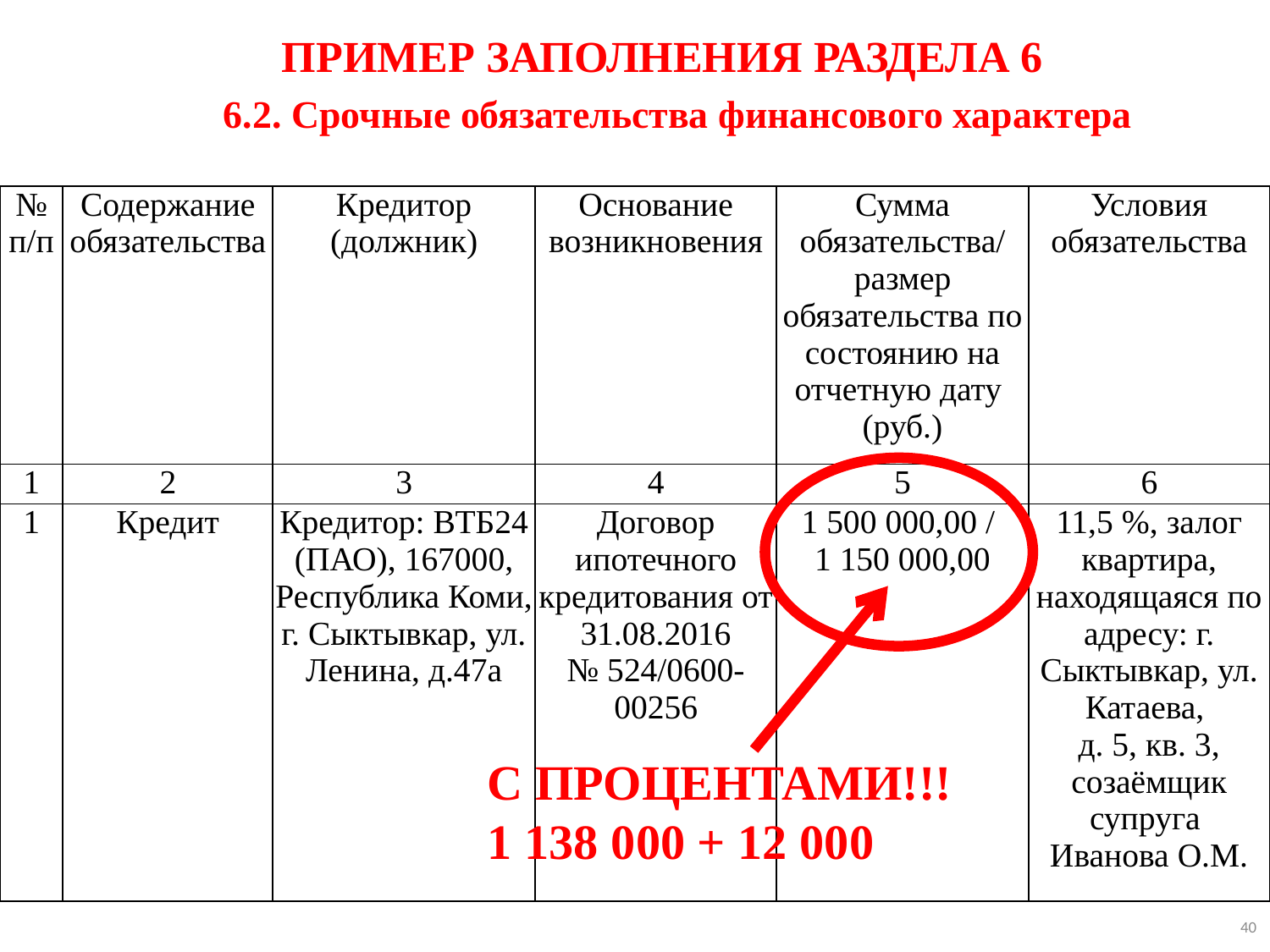

ПРИМЕР ЗАПОЛНЕНИЯ РАЗДЕЛА 6
6.2. Срочные обязательства финансового характера
| № п/п | Содержание обязательства | Кредитор (должник) | Основание возникновения | Сумма обязательства/ размер обязательства по состоянию на отчетную дату (руб.) | Условия обязательства |
| --- | --- | --- | --- | --- | --- |
| 1 | 2 | 3 | 4 | 5 | 6 |
| 1 | Кредит | Кредитор: ВТБ24 (ПАО), 167000, Республика Коми, г. Сыктывкар, ул. Ленина, д.47а | Договор ипотечного кредитования от 31.08.2016 № 524/0600-00256 | 1 500 000,00 / 1 150 000,00 | 11,5 %, залог квартира, находящаяся по адресу: г. Сыктывкар, ул. Катаева, д. 5, кв. 3, созаёмщик супруга Иванова О.М. |

С ПРОЦЕНТАМИ!!!
1 138 000 + 12 000
40